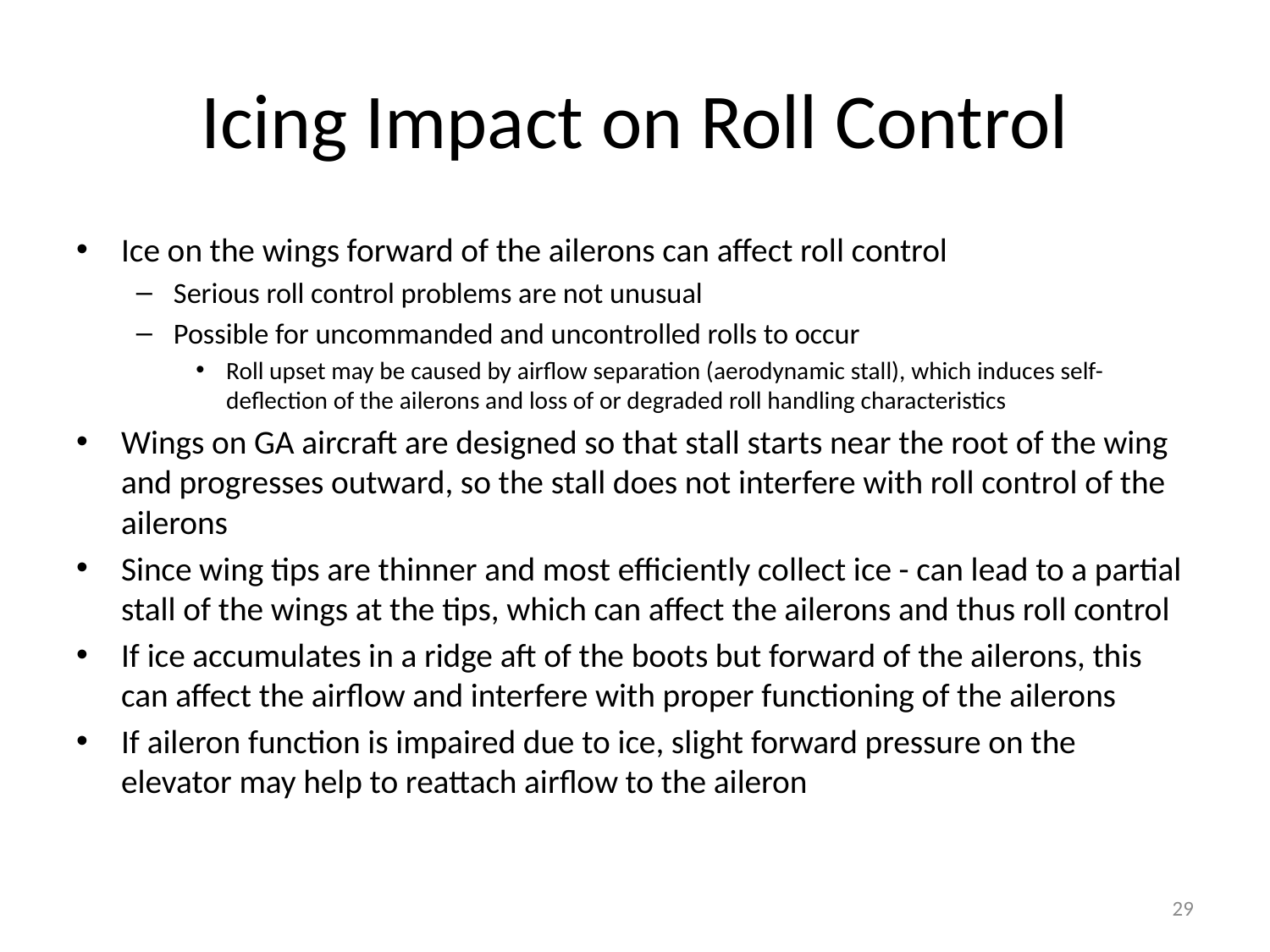

# Icing Impact on Roll Control
Ice on the wings forward of the ailerons can affect roll control
Serious roll control problems are not unusual
Possible for uncommanded and uncontrolled rolls to occur
Roll upset may be caused by airflow separation (aerodynamic stall), which induces self-deflection of the ailerons and loss of or degraded roll handling characteristics
Wings on GA aircraft are designed so that stall starts near the root of the wing and progresses outward, so the stall does not interfere with roll control of the ailerons
Since wing tips are thinner and most efficiently collect ice - can lead to a partial stall of the wings at the tips, which can affect the ailerons and thus roll control
If ice accumulates in a ridge aft of the boots but forward of the ailerons, this can affect the airflow and interfere with proper functioning of the ailerons
If aileron function is impaired due to ice, slight forward pressure on the elevator may help to reattach airflow to the aileron
29